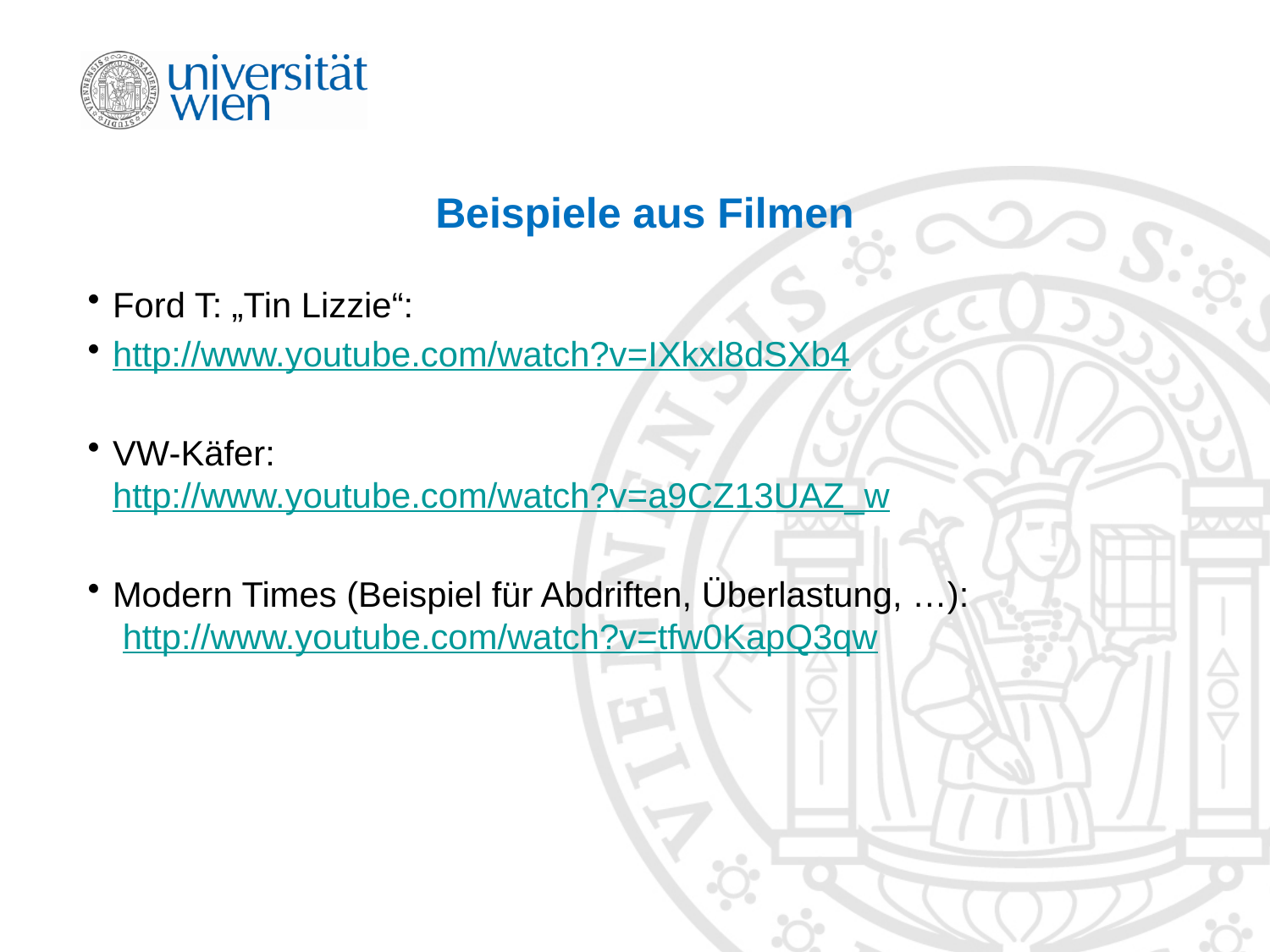

# Beispiele aus Filmen
Ford T: „Tin Lizzie“:
http://www.youtube.com/watch?v=IXkxl8dSXb4

VW-Käfer:
http://www.youtube.com/watch?v=a9CZ13UAZ_w

Modern Times (Beispiel für Abdriften, Überlastung, …):
 http://www.youtube.com/watch?v=tfw0KapQ3qw